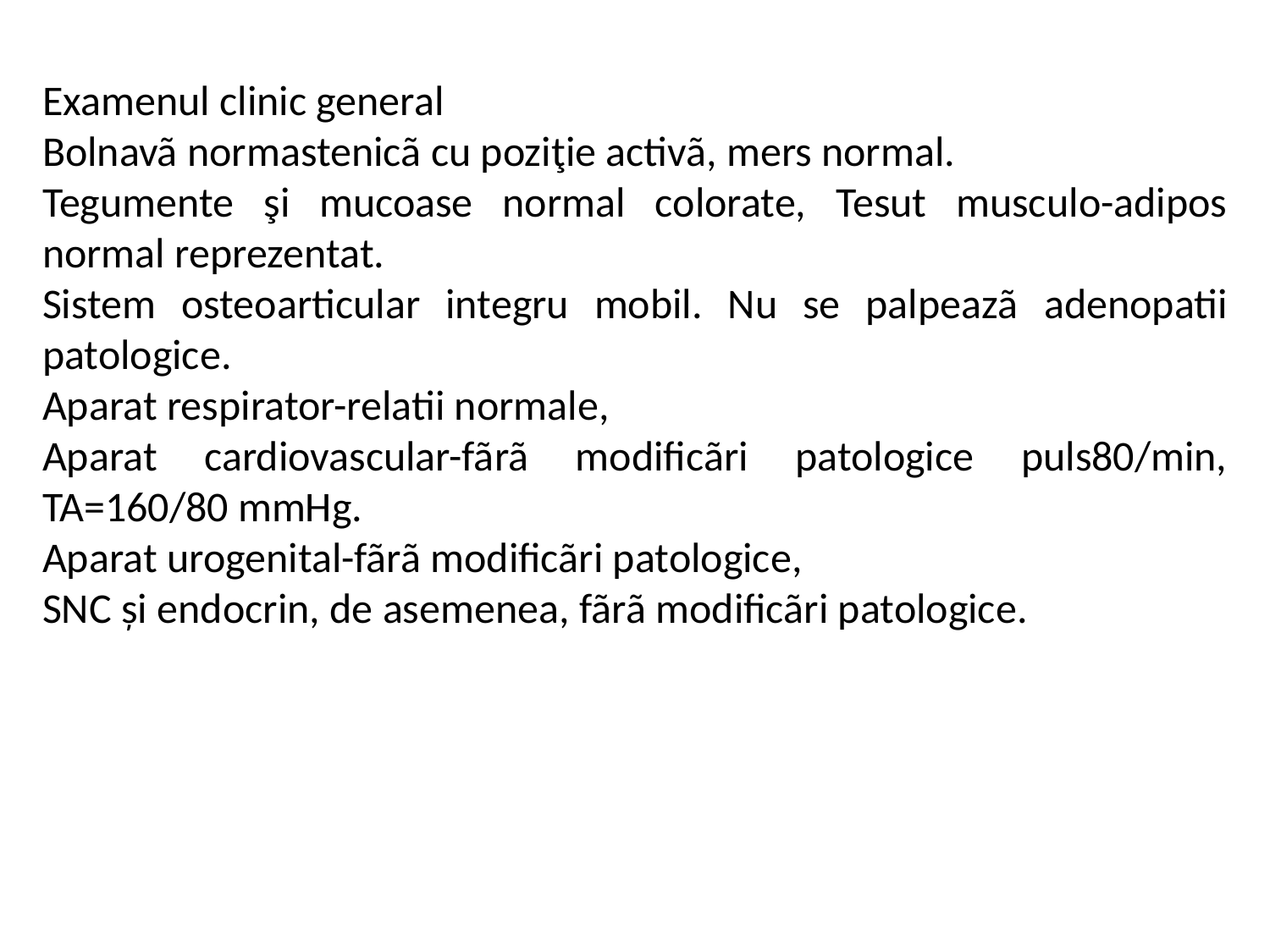

Examenul clinic general
Bolnavã normastenicã cu poziţie activã, mers normal.
Tegumente şi mucoase normal colorate, Tesut musculo-adipos normal reprezentat.
Sistem osteoarticular integru mobil. Nu se palpeazã adenopatii patologice.
Aparat respirator-relatii normale,
Aparat cardiovascular-fãrã modificãri patologice puls80/min, TA=160/80 mmHg.
Aparat urogenital-fãrã modificãri patologice,
SNC şi endocrin, de asemenea, fãrã modificãri patologice.